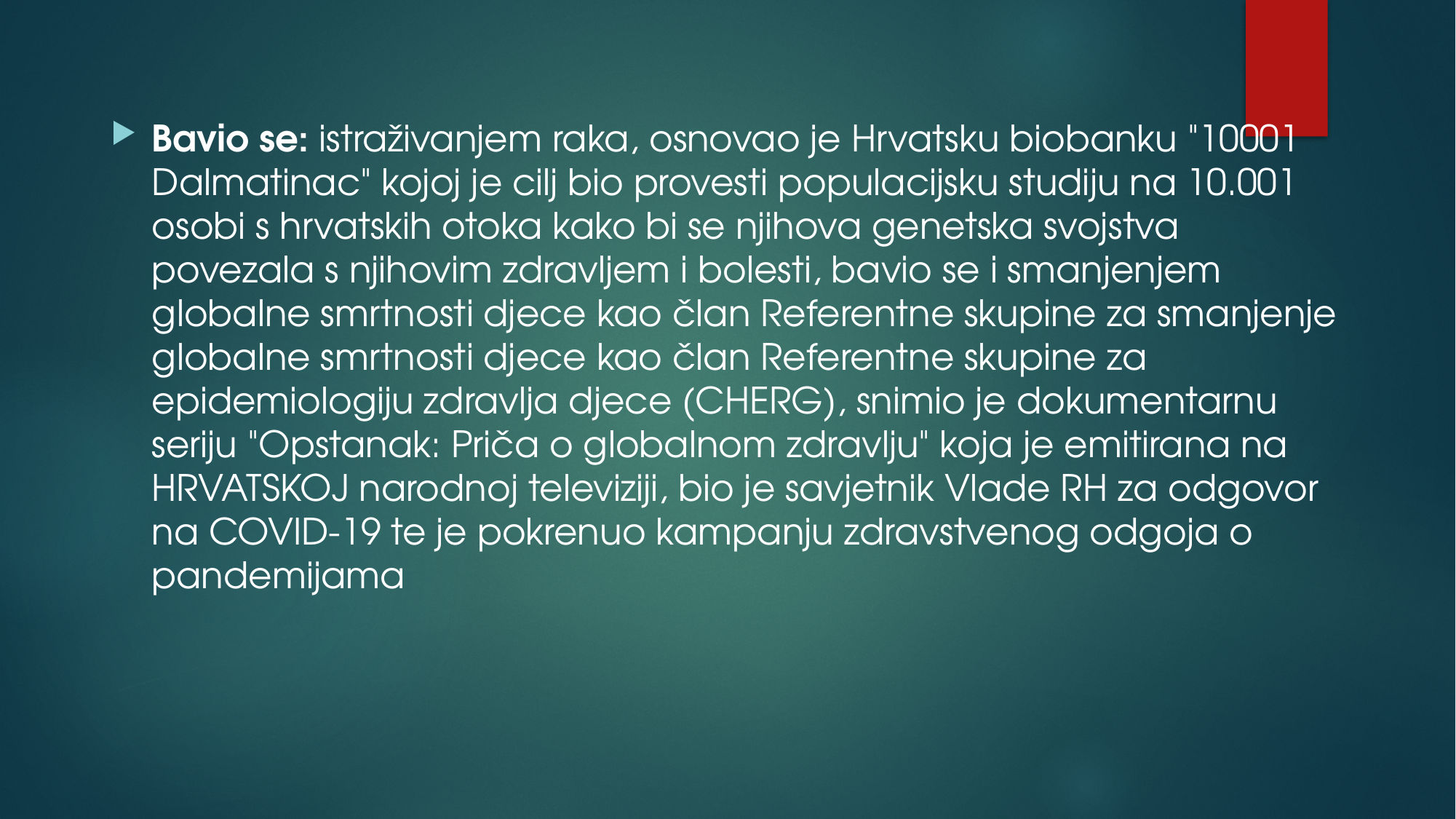

#
Bavio se: istraživanjem raka, osnovao je Hrvatsku biobanku "10001 Dalmatinac" kojoj je cilj bio provesti populacijsku studiju na 10.001 osobi s hrvatskih otoka kako bi se njihova genetska svojstva povezala s njihovim zdravljem i bolesti, bavio se i smanjenjem globalne smrtnosti djece kao član Referentne skupine za smanjenje globalne smrtnosti djece kao član Referentne skupine za epidemiologiju zdravlja djece (CHERG), snimio je dokumentarnu seriju "Opstanak: Priča o globalnom zdravlju" koja je emitirana na HRVATSKOJ narodnoj televiziji, bio je savjetnik Vlade RH za odgovor na COVID-19 te je pokrenuo kampanju zdravstvenog odgoja o pandemijama